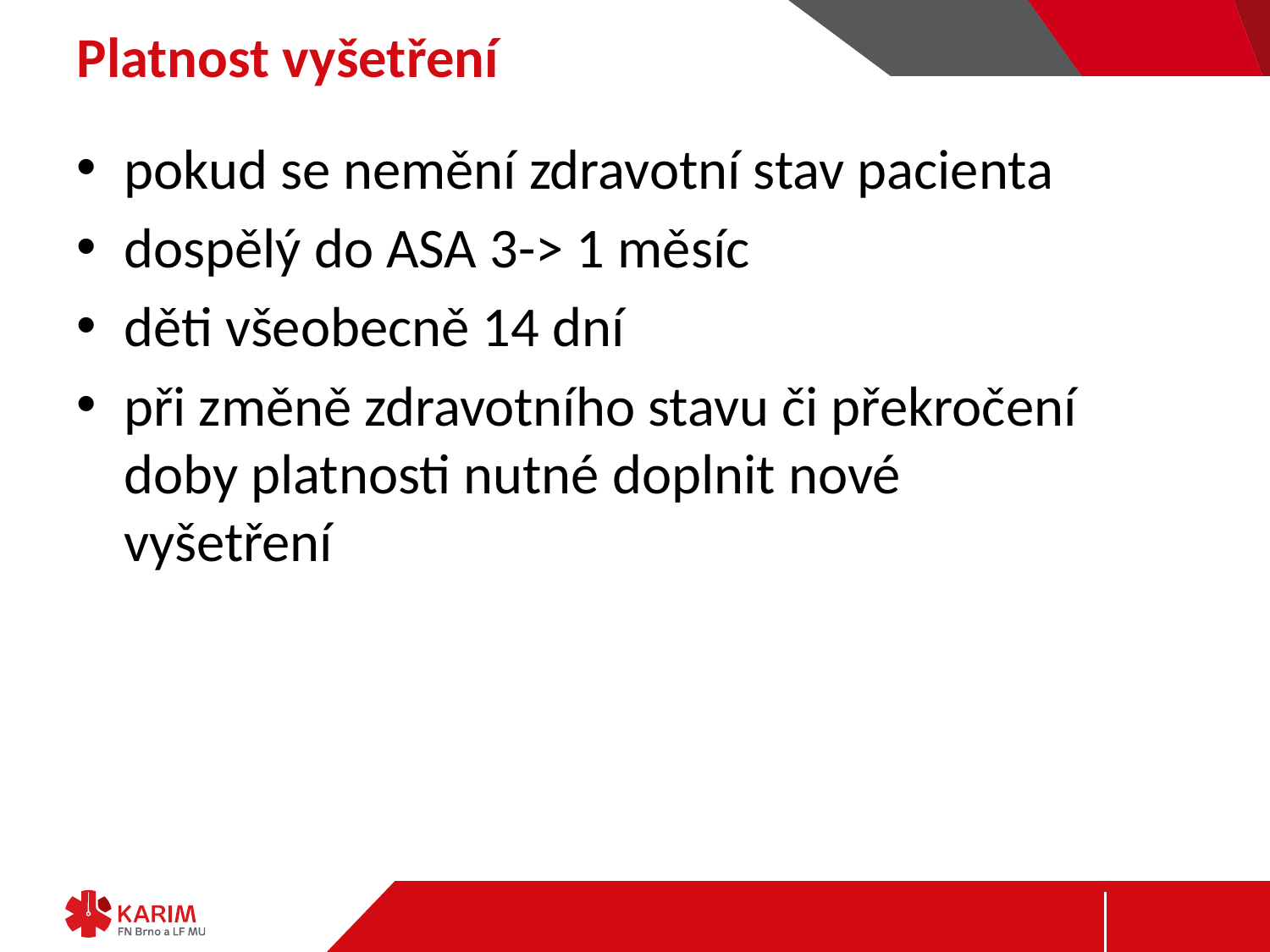

# Platnost vyšetření

pokud se nemění zdravotní stav pacienta
dospělý do ASA 3-> 1 měsíc
děti všeobecně 14 dní
při změně zdravotního stavu či překročení 	doby platnosti nutné doplnit nové 	vyšetření